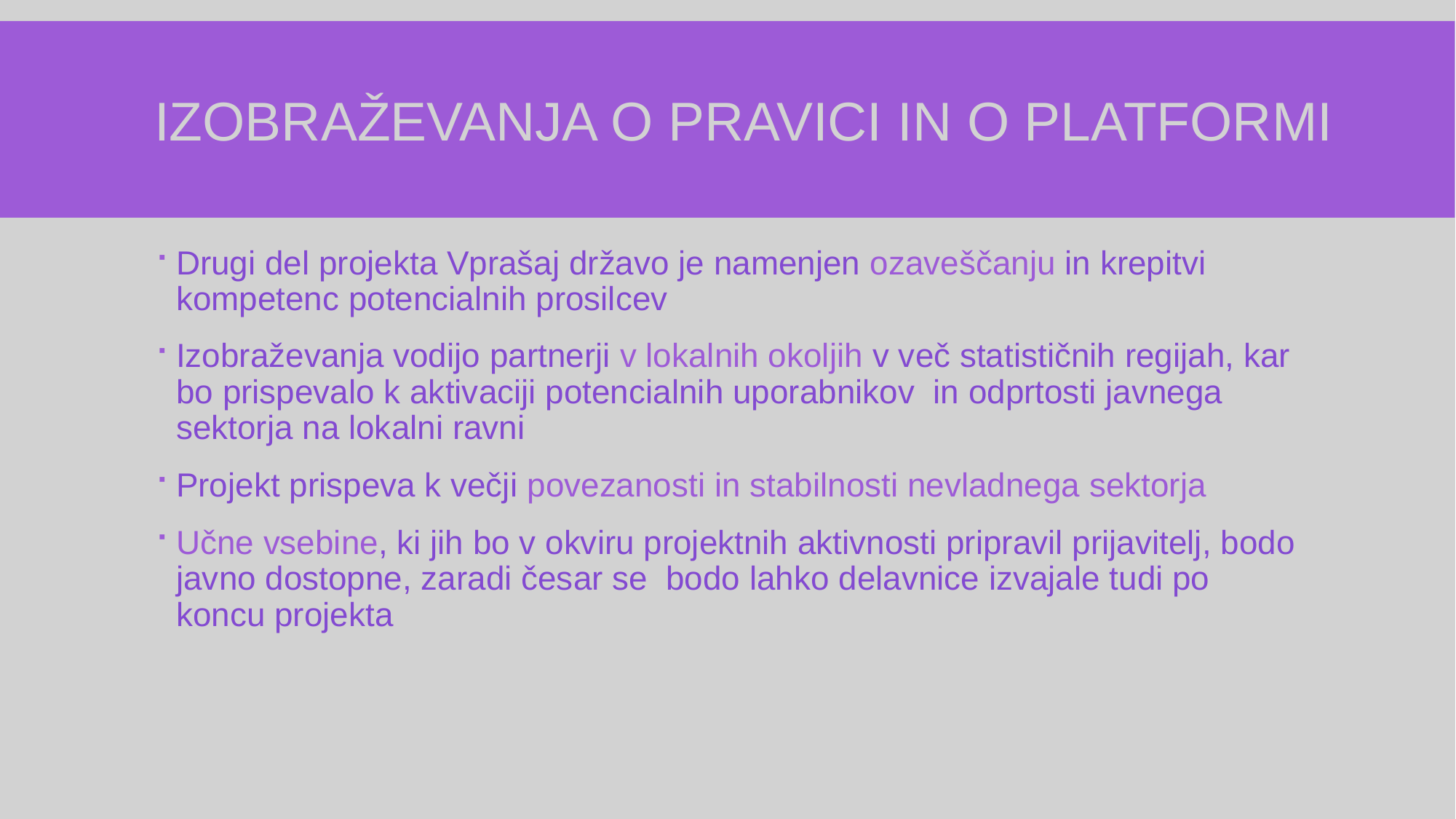

# Izobraževanja o pravici in o platformi
Drugi del projekta Vprašaj državo je namenjen ozaveščanju in krepitvi kompetenc potencialnih prosilcev
Izobraževanja vodijo partnerji v lokalnih okoljih v več statističnih regijah, kar bo prispevalo k aktivaciji potencialnih uporabnikov  in odprtosti javnega sektorja na lokalni ravni
Projekt prispeva k večji povezanosti in stabilnosti nevladnega sektorja
Učne vsebine, ki jih bo v okviru projektnih aktivnosti pripravil prijavitelj, bodo javno dostopne, zaradi česar se  bodo lahko delavnice izvajale tudi po koncu projekta